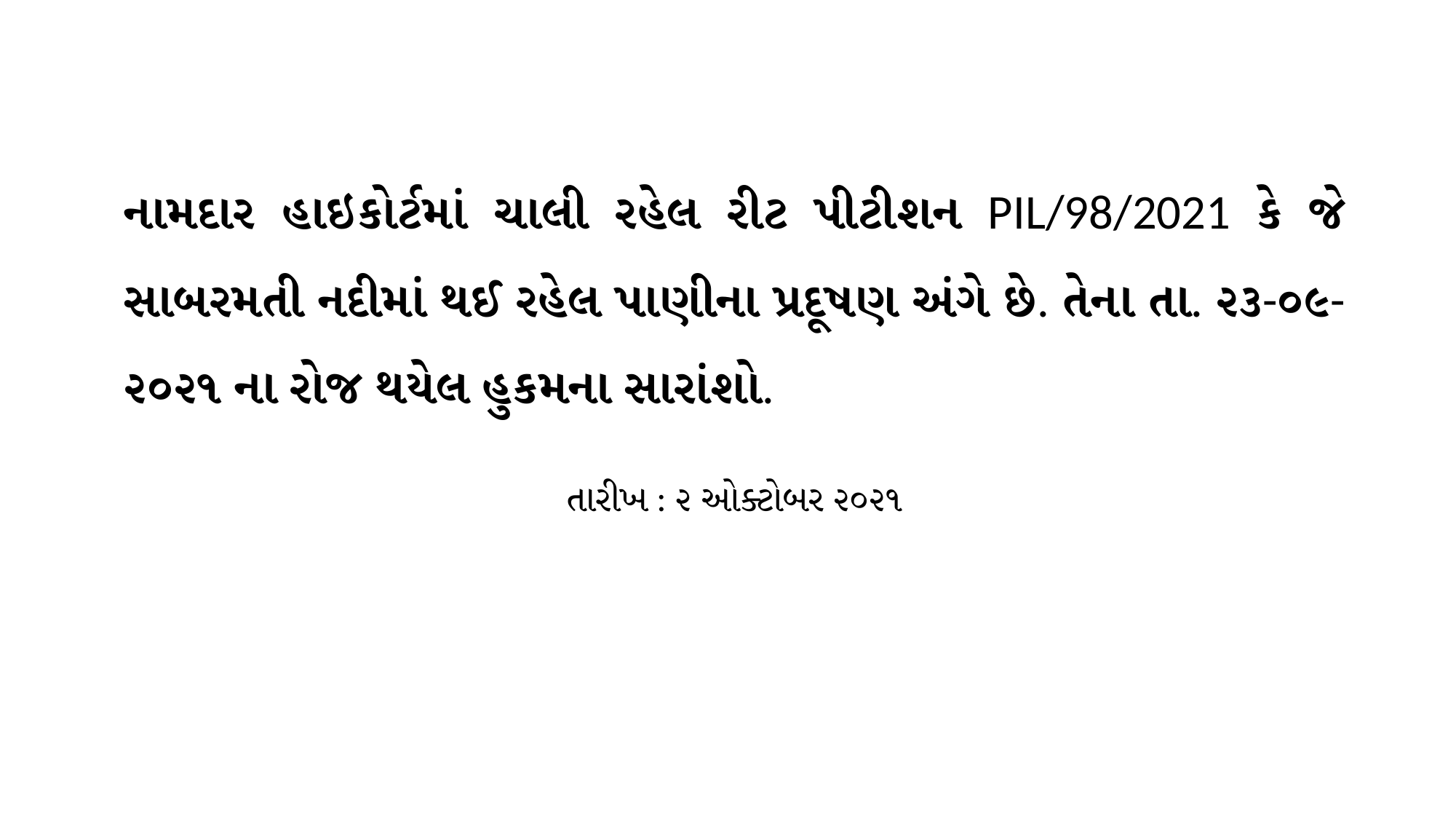

# નામદાર હાઇકોર્ટમાં ચાલી રહેલ રીટ પીટીશન PIL/98/2021 કે જે સાબરમતી નદીમાં થઈ રહેલ પાણીના પ્રદૂષણ અંગે છે. તેના તા. ૨૩-૦૯-૨૦૨૧ ના રોજ થયેલ હુકમના સારાંશો.
તારીખ : ૨ ઓક્ટોબર ૨૦૨૧